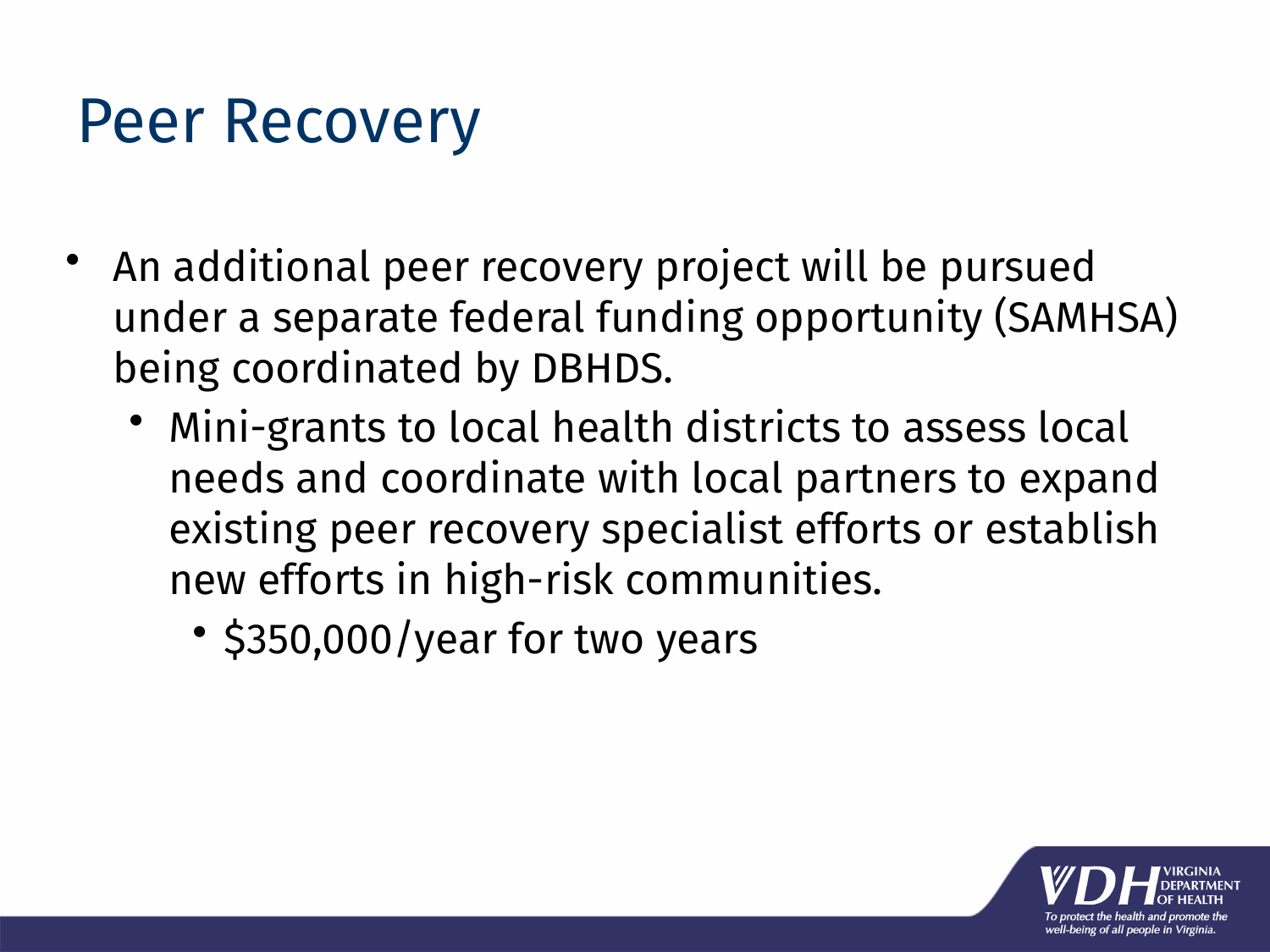

# Peer Recovery
An additional peer recovery project will be pursued under a separate federal funding opportunity (SAMHSA) being coordinated by DBHDS.
Mini-grants to local health districts to assess local needs and coordinate with local partners to expand existing peer recovery specialist efforts or establish new efforts in high-risk communities.
$350,000/year for two years